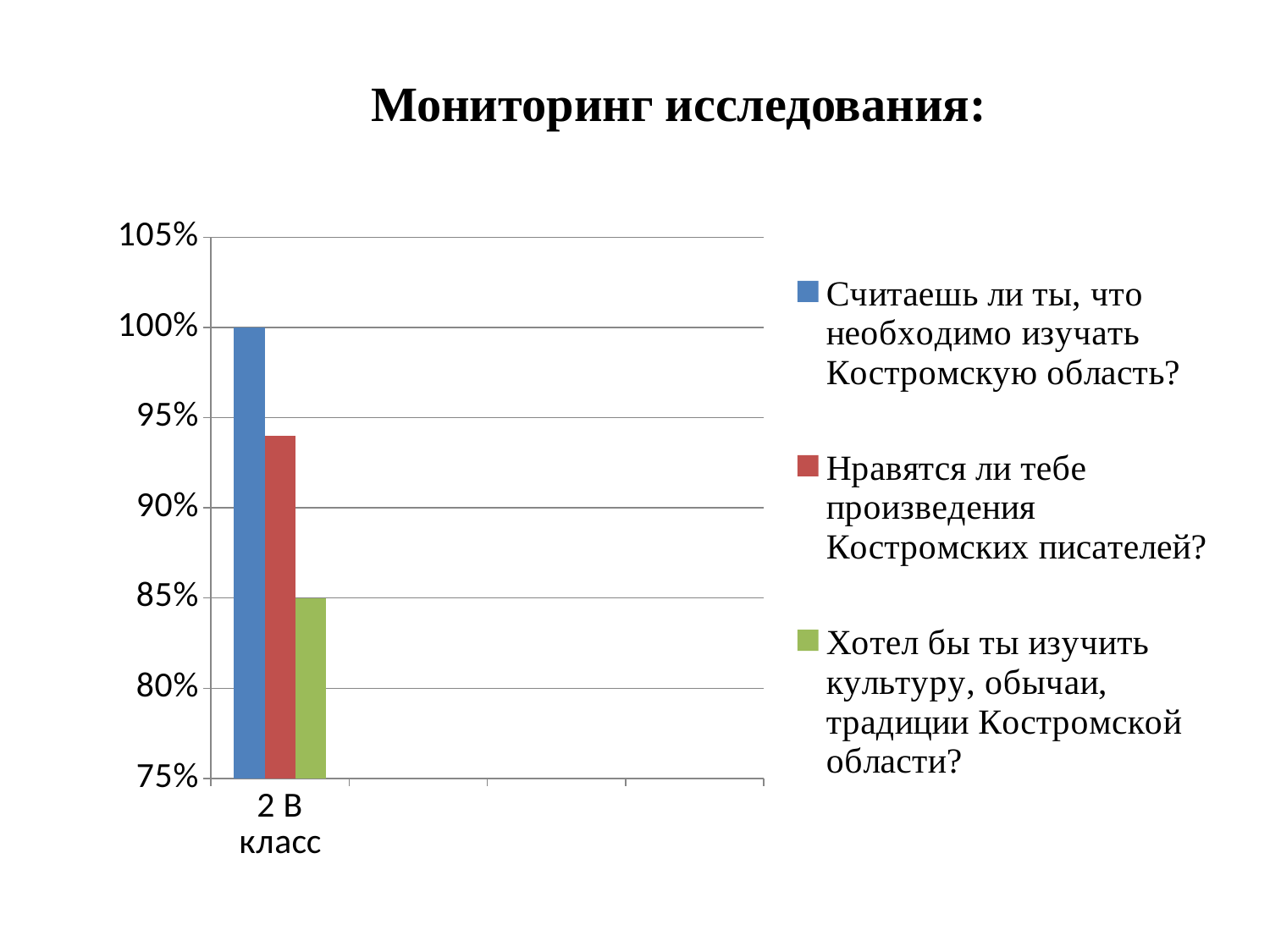

Мониторинг исследования:

### Chart

| Category | Считаешь ли ты, что необходимо изучать Костромскую область? | Нравятся ли тебе произведения Костромских писателей? | Хотел бы ты изучить культуру, обычаи, традиции Костромской области? |
|---|---|---|---|
| 2 В класс | 1.0 | 0.9400000000000006 | 0.8500000000000006 |